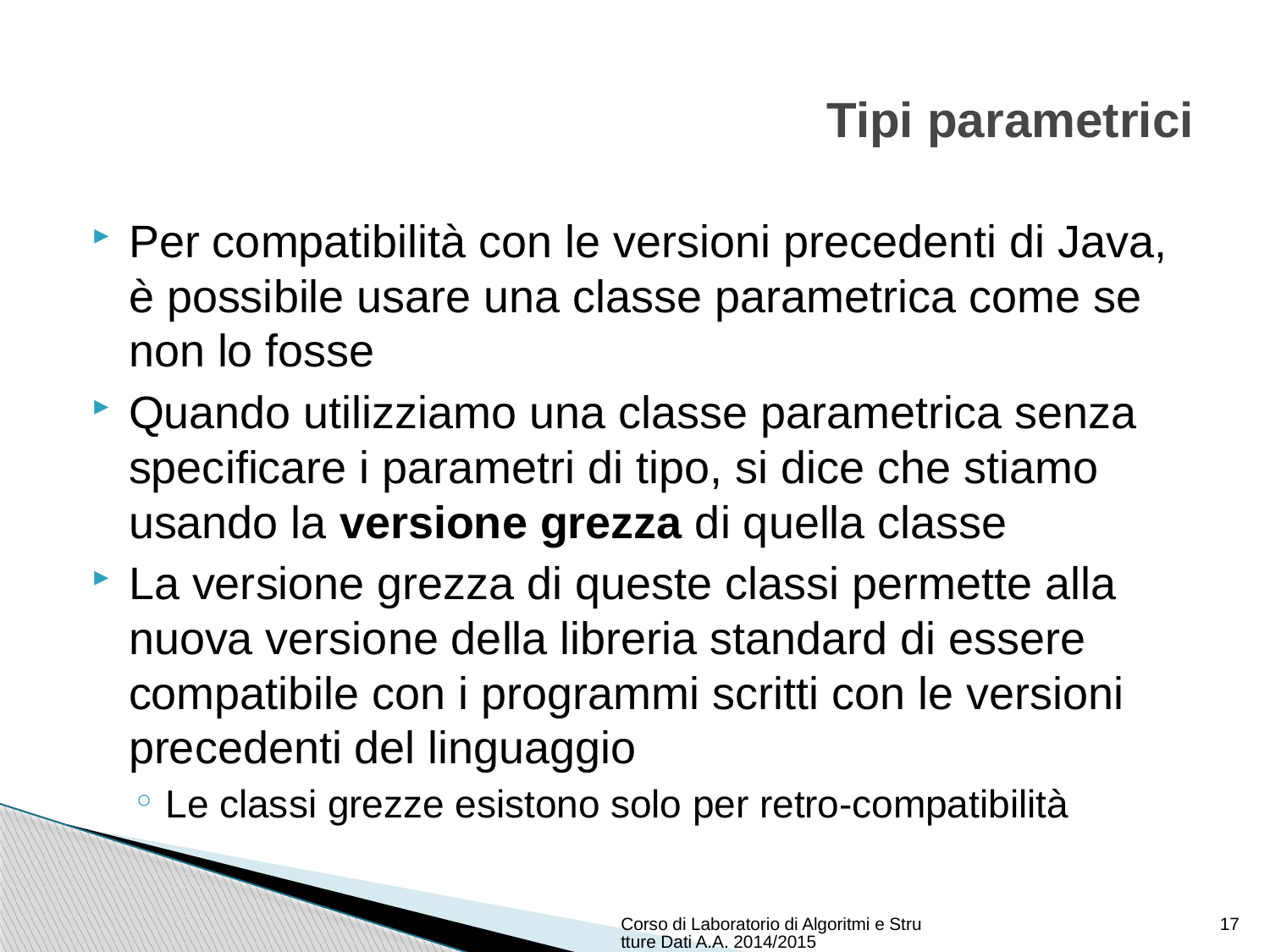

# Tipi parametrici
Per compatibilità con le versioni precedenti di Java, è possibile usare una classe parametrica come se non lo fosse
Quando utilizziamo una classe parametrica senza specificare i parametri di tipo, si dice che stiamo usando la versione grezza di quella classe
La versione grezza di queste classi permette alla nuova versione della libreria standard di essere compatibile con i programmi scritti con le versioni precedenti del linguaggio
Le classi grezze esistono solo per retro-compatibilità
Corso di Laboratorio di Algoritmi e Strutture Dati A.A. 2014/2015
17